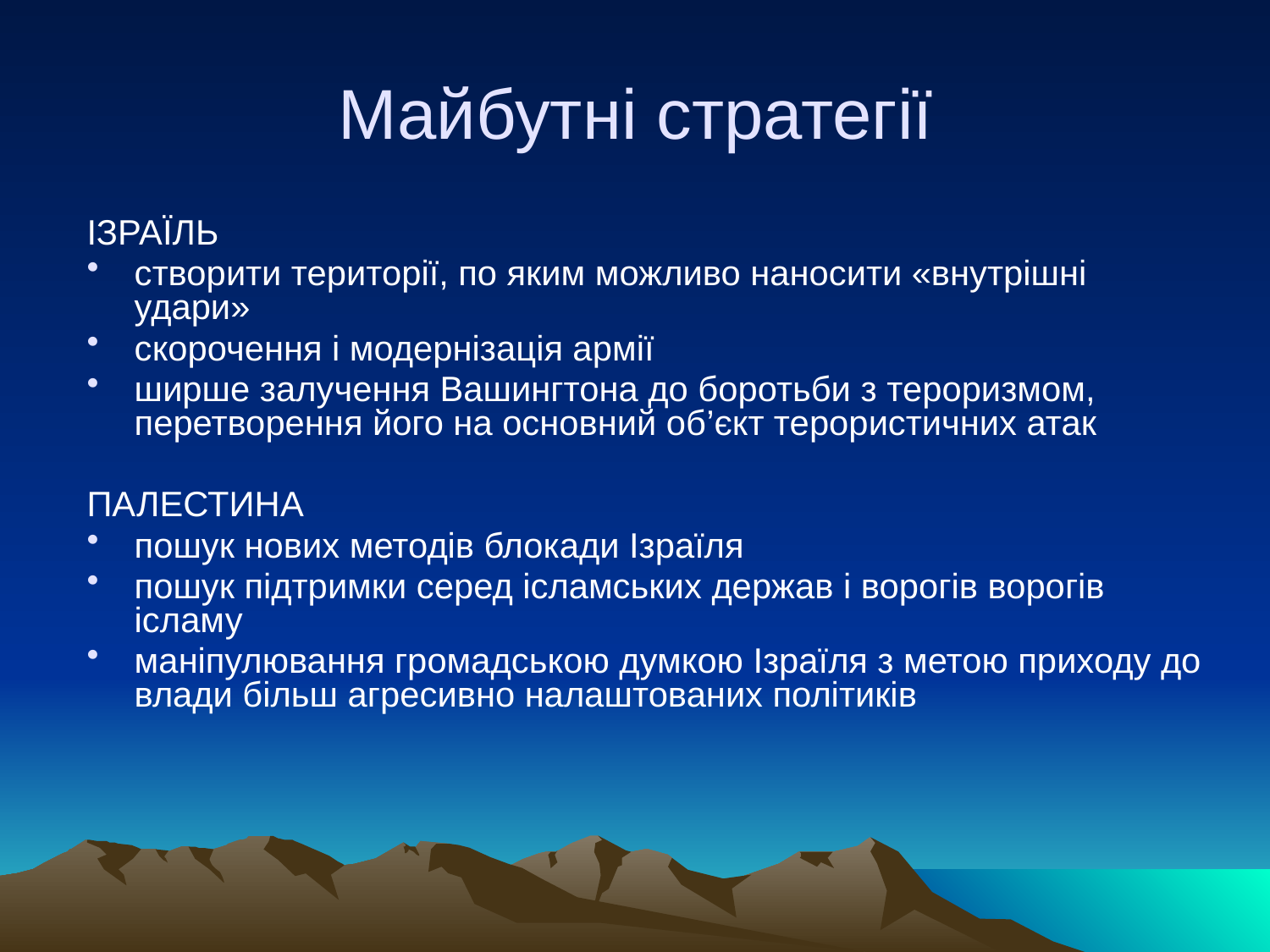

# Майбутні стратегії
ІЗРАЇЛЬ
створити території, по яким можливо наносити «внутрішні удари»
скорочення і модернізація армії
ширше залучення Вашингтона до боротьби з тероризмом, перетворення його на основний об’єкт терористичних атак

ПАЛЕСТИНА
пошук нових методів блокади Ізраїля
пошук підтримки серед ісламських держав і ворогів ворогів ісламу
маніпулювання громадською думкою Ізраїля з метою приходу до влади більш агресивно налаштованих політиків